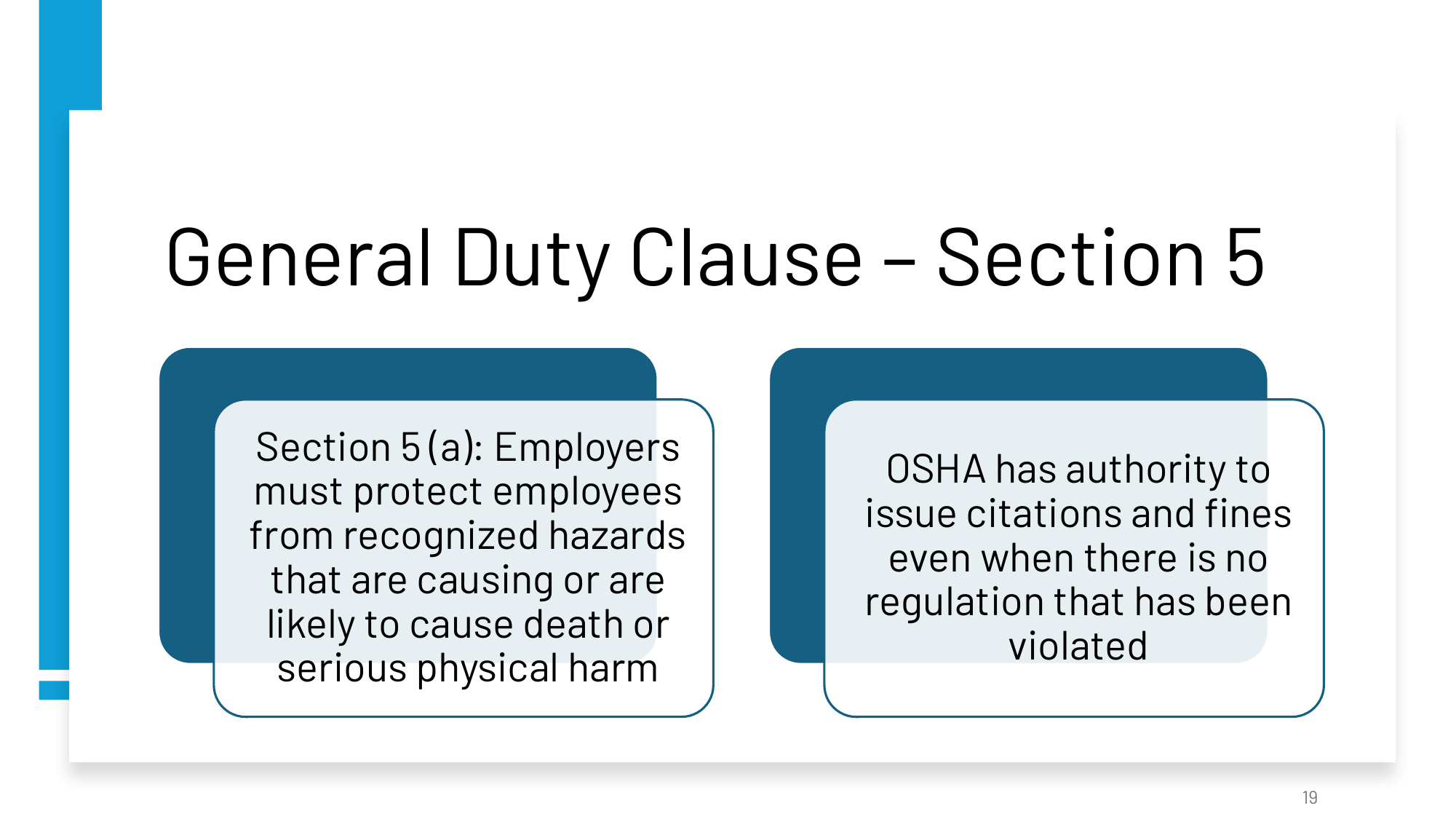

# General Duty Clause – Section 5

Section 5 (a): Employers must protect employees from recognized hazards that are causing or are likely to cause death or serious physical harm
OSHA has authority to issue citations and fines even when there is no regulation that has been violated
19